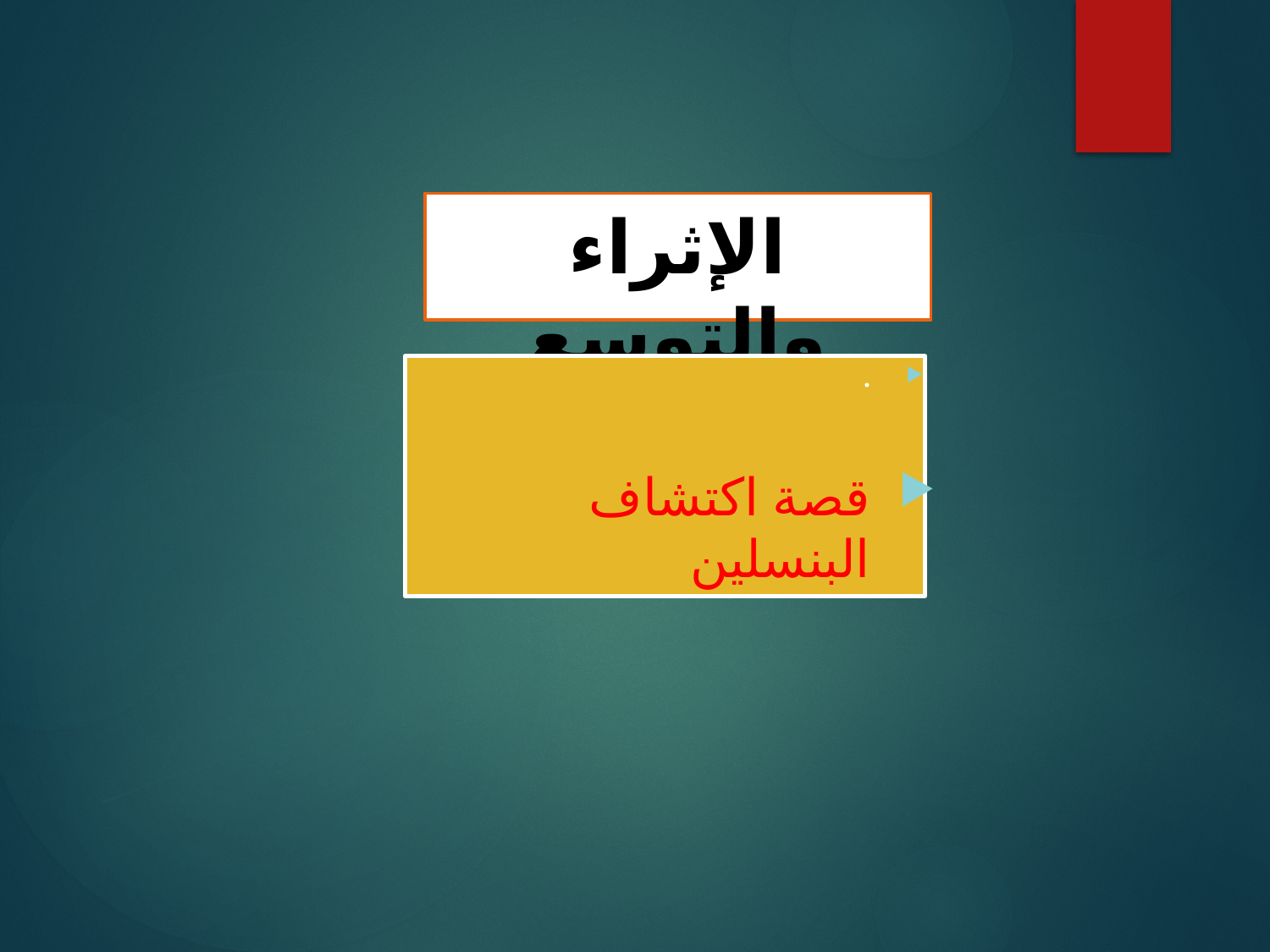

# الإثراء والتوسع
.

قصة اكتشاف البنسلين